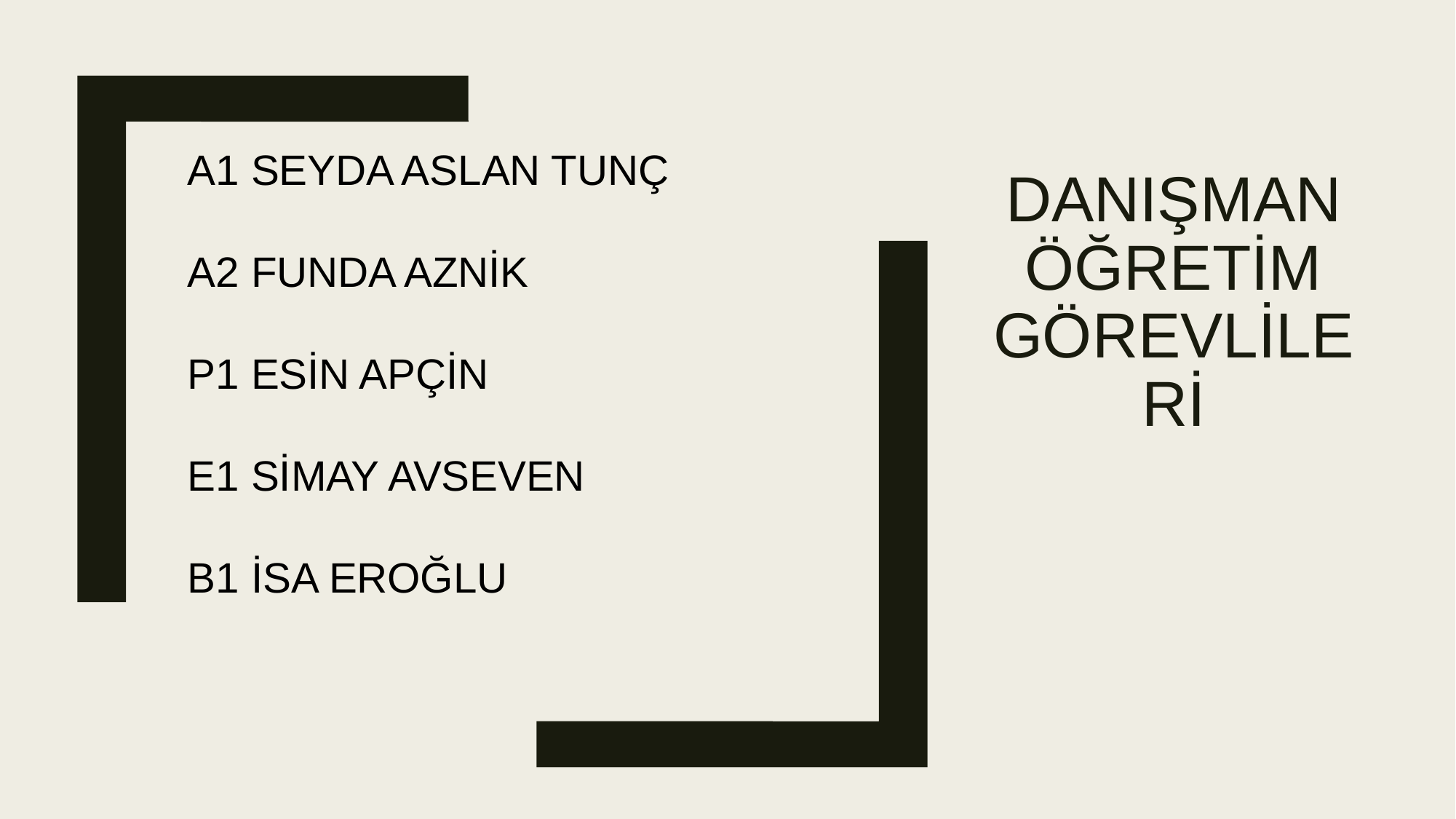

# DANIŞMAN ÖĞRETİM GÖREVLİLERİ

A1 SEYDA ASLAN TUNÇ
A2 FUNDA AZNİK

P1 ESİN APÇİN

E1 SİMAY AVSEVEN

B1 İSA EROĞLU